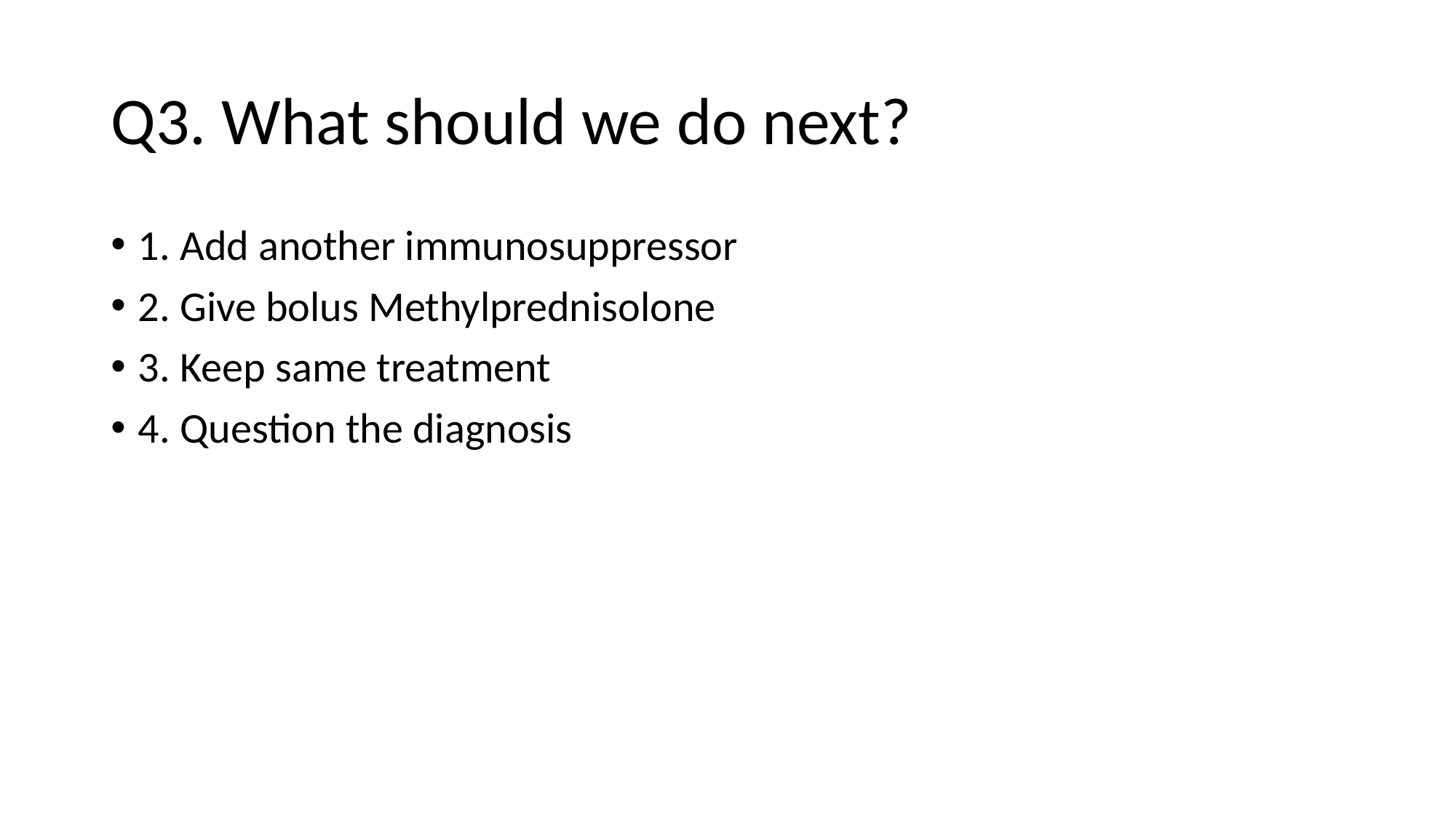

# Q3. What should we do next?
1. Add another immunosuppressor
2. Give bolus Methylprednisolone
3. Keep same treatment
4. Question the diagnosis